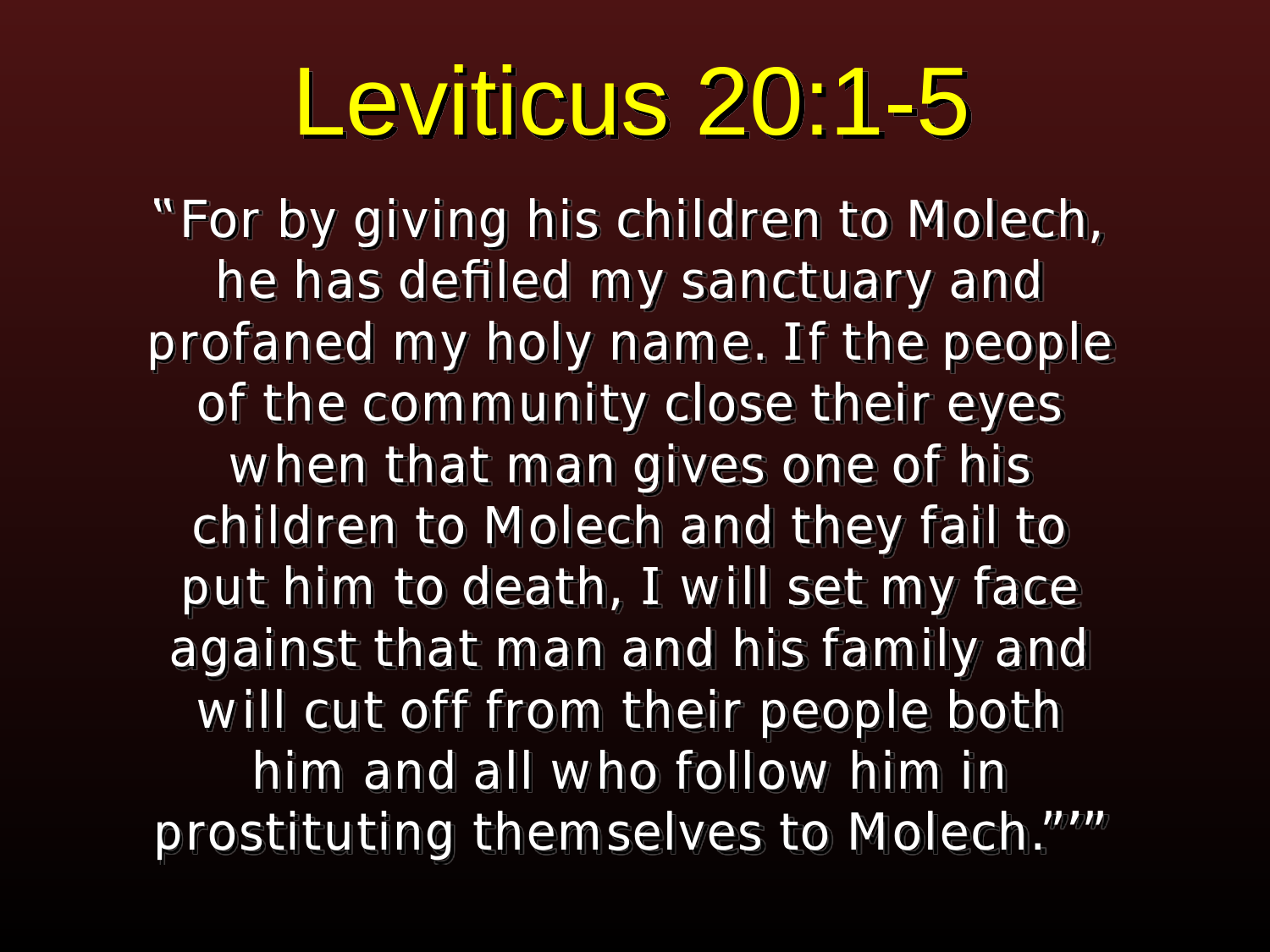

Leviticus 20:1-5
“For by giving his children to Molech, he has defiled my sanctuary and profaned my holy name. If the people of the community close their eyes when that man gives one of his children to Molech and they fail to put him to death, I will set my face against that man and his family and will cut off from their people both him and all who follow him in prostituting themselves to Molech.”’”